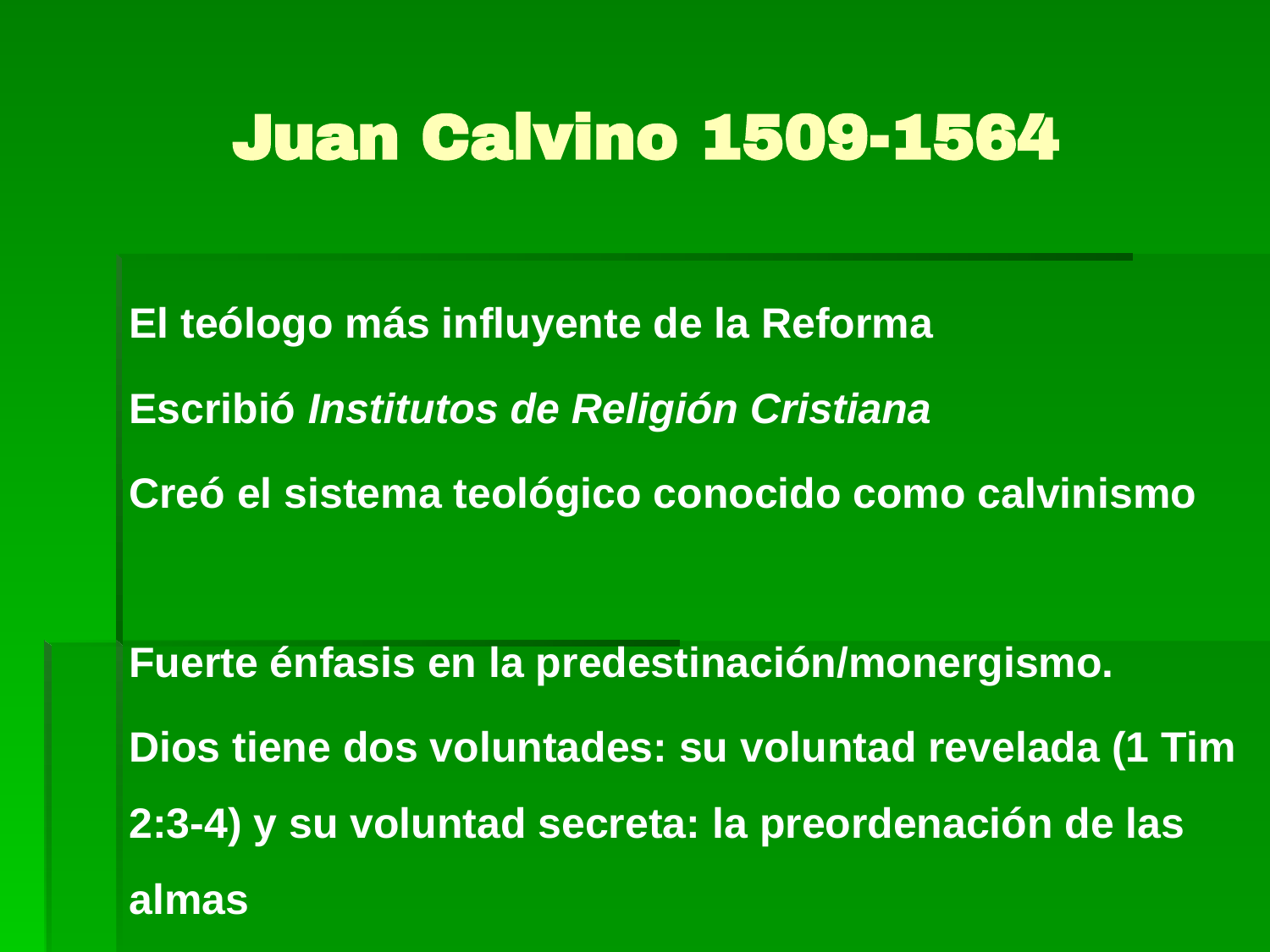

# Juan Calvino 1509-1564
El teólogo más influyente de la Reforma
Escribió Institutos de Religión Cristiana
Creó el sistema teológico conocido como calvinismo

Fuerte énfasis en la predestinación/monergismo.
Dios tiene dos voluntades: su voluntad revelada (1 Tim 2:3-4) y su voluntad secreta: la preordenación de las almas